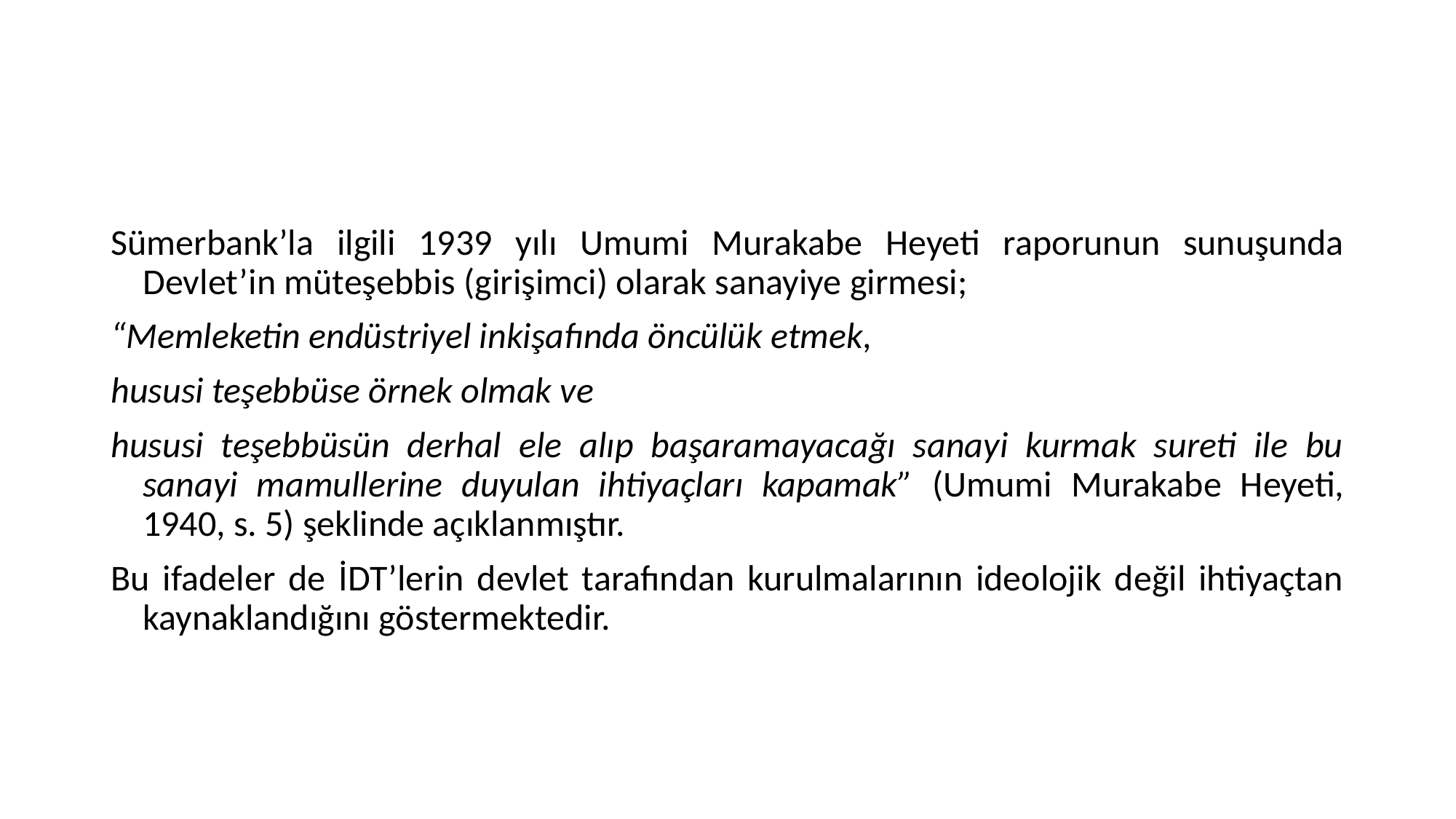

#
Sümerbank’la ilgili 1939 yılı Umumi Murakabe Heyeti raporunun sunuşunda Devlet’in müteşebbis (girişimci) olarak sanayiye girmesi;
“Memleketin endüstriyel inkişafında öncülük etmek,
hususi teşebbüse örnek olmak ve
hususi teşebbüsün derhal ele alıp başaramayacağı sanayi kurmak sureti ile bu sanayi mamullerine duyulan ihtiyaçları kapamak” (Umumi Murakabe Heyeti, 1940, s. 5) şeklinde açıklanmıştır.
Bu ifadeler de İDT’lerin devlet tarafından kurulmalarının ideolojik değil ihtiyaçtan kaynaklandığını göstermektedir.